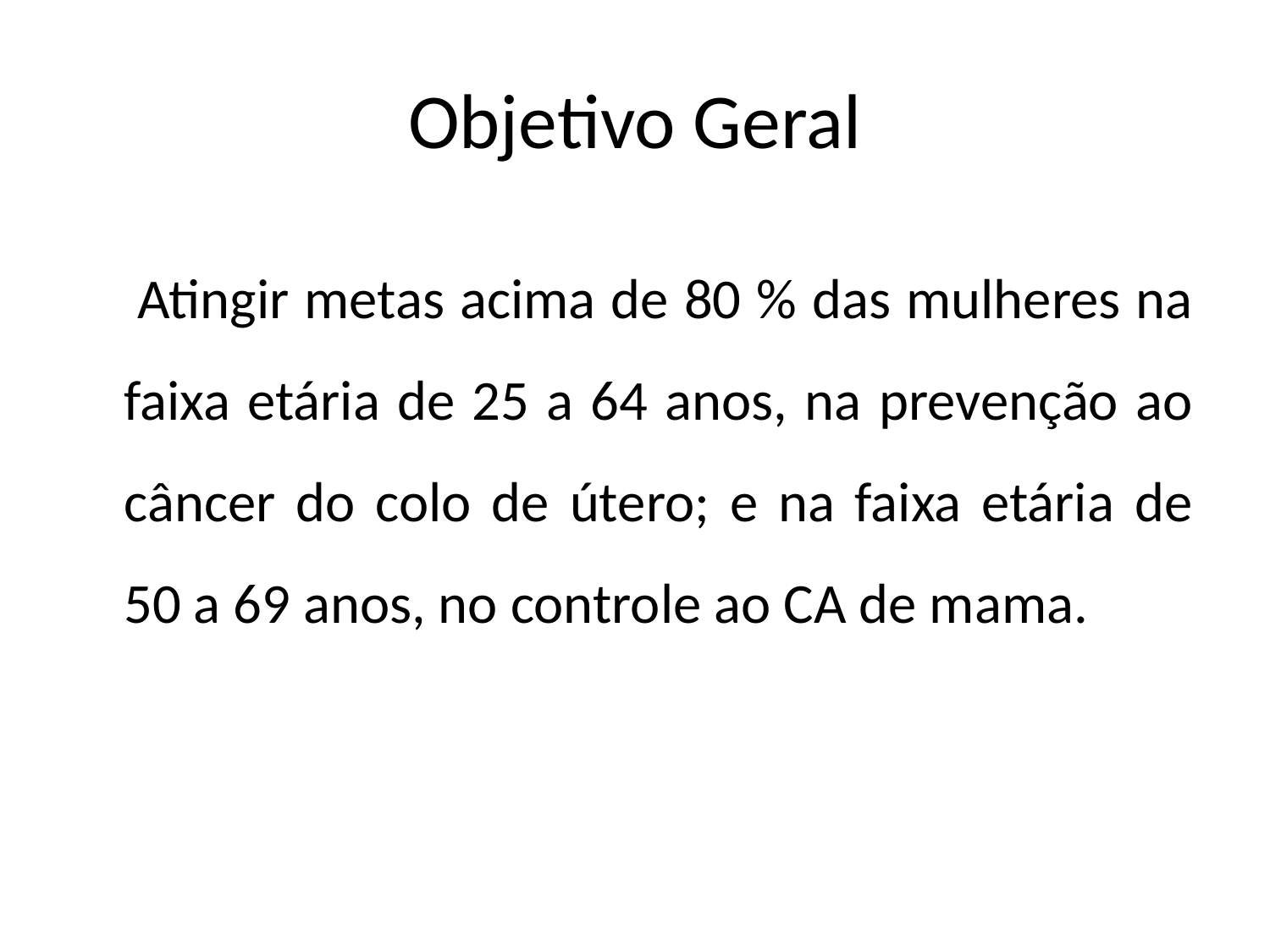

# Objetivo Geral
    Atingir metas acima de 80 % das mulheres na faixa etária de 25 a 64 anos, na prevenção ao câncer do colo de útero; e na faixa etária de 50 a 69 anos, no controle ao CA de mama.